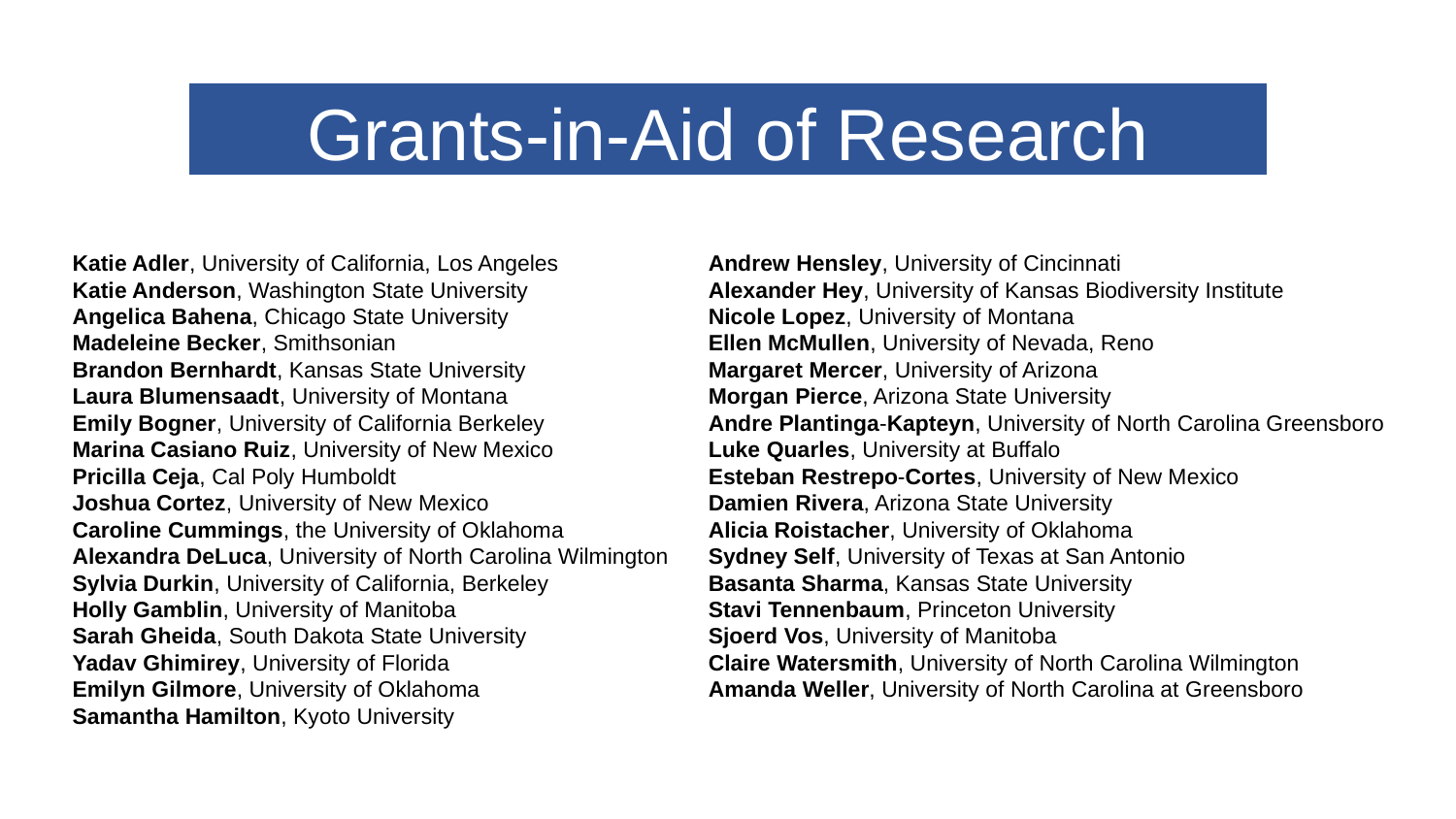

# Grants-in-Aid of Research

Katie Adler, University of California, Los Angeles
Katie Anderson, Washington State University
Angelica Bahena, Chicago State University
Madeleine Becker, Smithsonian
Brandon Bernhardt, Kansas State University
Laura Blumensaadt, University of Montana
Emily Bogner, University of California Berkeley
Marina Casiano Ruiz, University of New Mexico
Pricilla Ceja, Cal Poly Humboldt
Joshua Cortez, University of New Mexico
Caroline Cummings, the University of Oklahoma
Alexandra DeLuca, University of North Carolina Wilmington
Sylvia Durkin, University of California, Berkeley
Holly Gamblin, University of Manitoba
Sarah Gheida, South Dakota State University
Yadav Ghimirey, University of Florida
Emilyn Gilmore, University of Oklahoma
Samantha Hamilton, Kyoto University
Andrew Hensley, University of Cincinnati
Alexander Hey, University of Kansas Biodiversity Institute
Nicole Lopez, University of Montana
Ellen McMullen, University of Nevada, Reno
Margaret Mercer, University of Arizona
Morgan Pierce, Arizona State University
Andre Plantinga-Kapteyn, University of North Carolina Greensboro
Luke Quarles, University at Buffalo
Esteban Restrepo-Cortes, University of New Mexico
Damien Rivera, Arizona State University
Alicia Roistacher, University of Oklahoma
Sydney Self, University of Texas at San Antonio
Basanta Sharma, Kansas State University
Stavi Tennenbaum, Princeton University
Sjoerd Vos, University of Manitoba
Claire Watersmith, University of North Carolina Wilmington
Amanda Weller, University of North Carolina at Greensboro